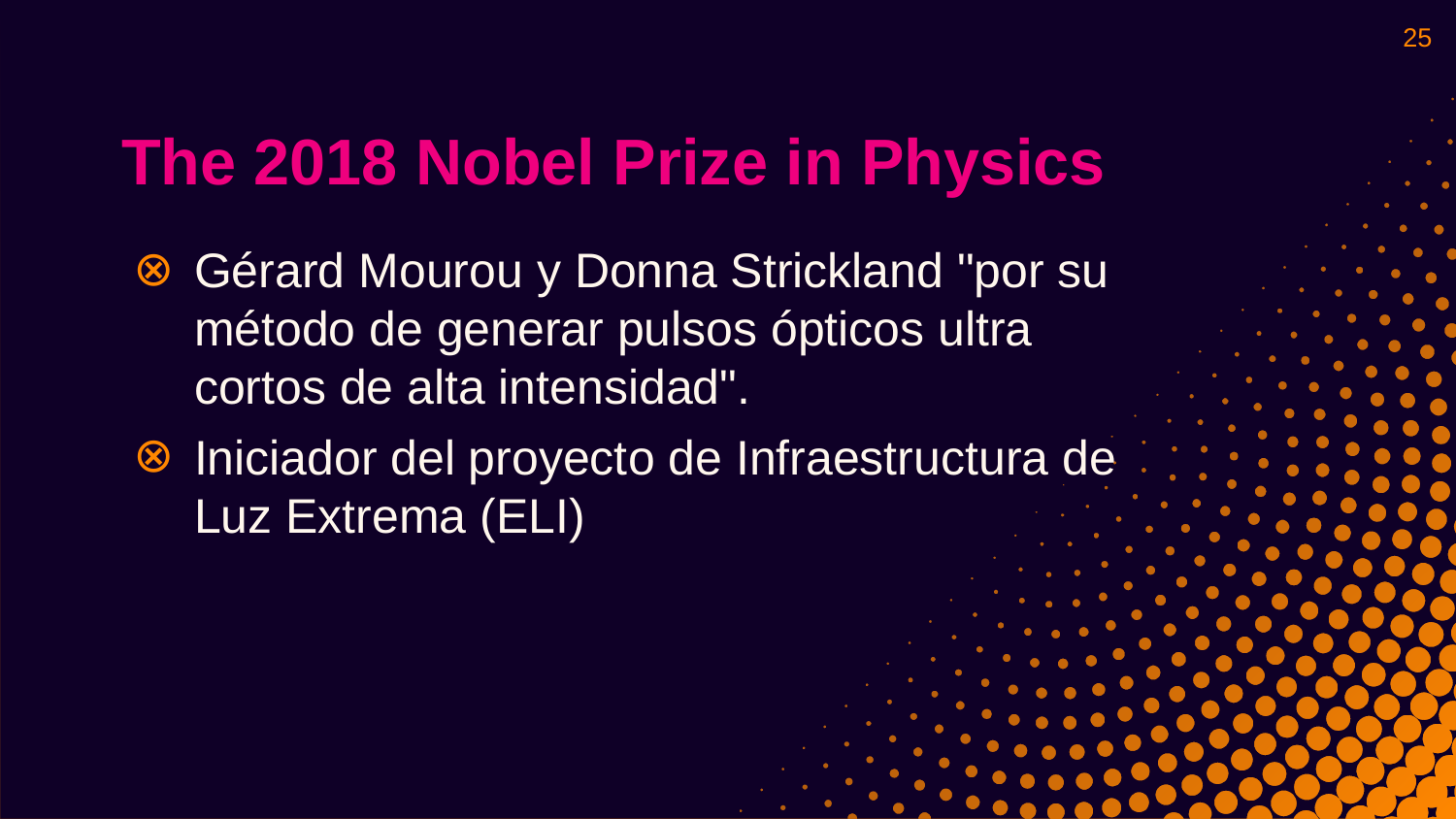

# The 2018 Nobel Prize in Physics
25
Gérard Mourou y Donna Strickland "por su método de generar pulsos ópticos ultra cortos de alta intensidad".
Iniciador del proyecto de Infraestructura de Luz Extrema (ELI)